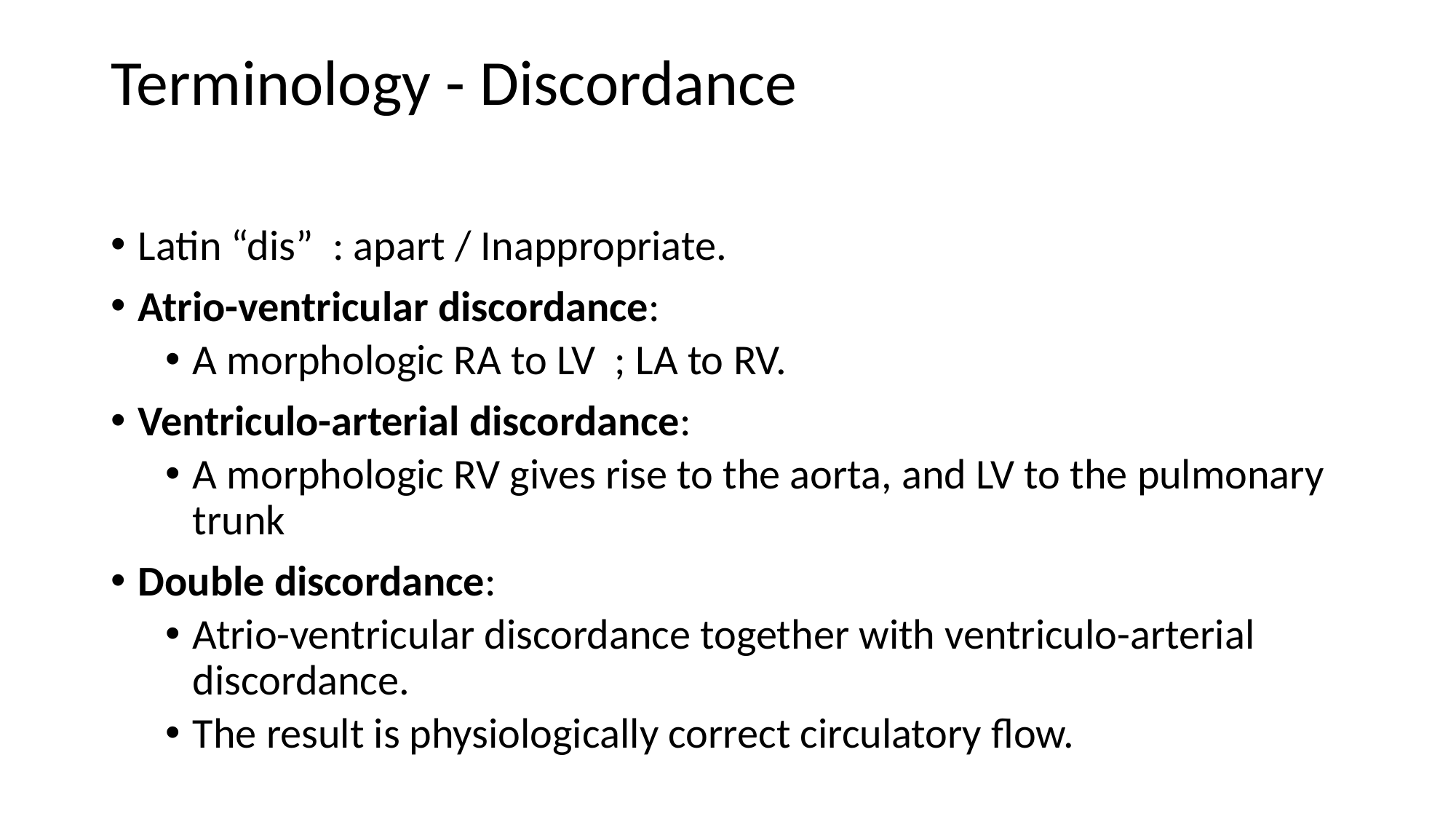

# Terminology - Discordance
Latin “dis”  : apart / Inappropriate.
Atrio-ventricular discordance:
A morphologic RA to LV  ; LA to RV.
Ventriculo-arterial discordance:
A morphologic RV gives rise to the aorta, and LV to the pulmonary trunk
Double discordance:
Atrio-ventricular discordance together with ventriculo-arterial discordance.
The result is physiologically correct circulatory flow.